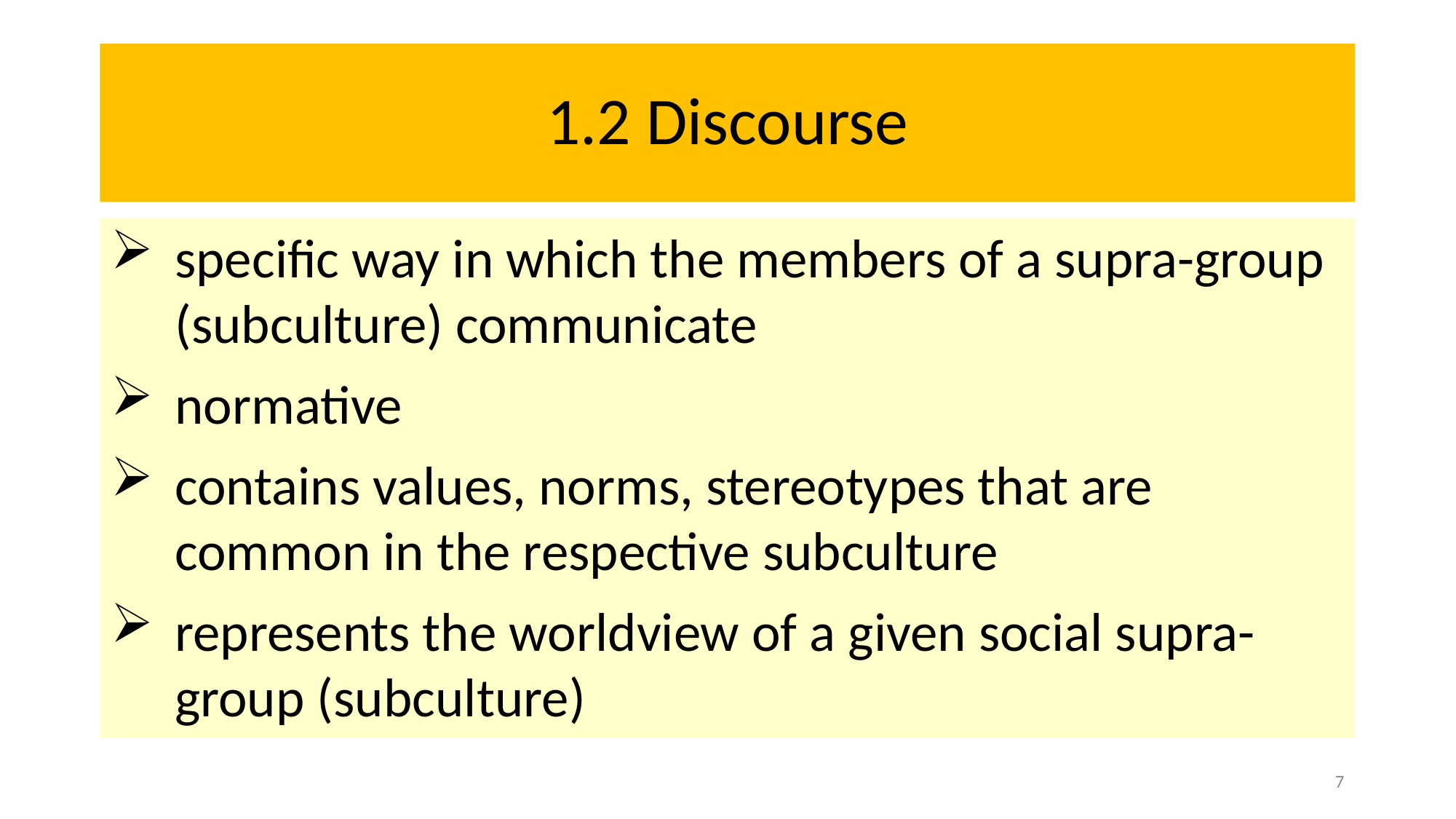

# 1.2 Discourse
specific way in which the members of a supra-group (subculture) communicate
normative
contains values, norms, stereotypes that are common in the respective subculture
represents the worldview of a given social supra-group (subculture)

7